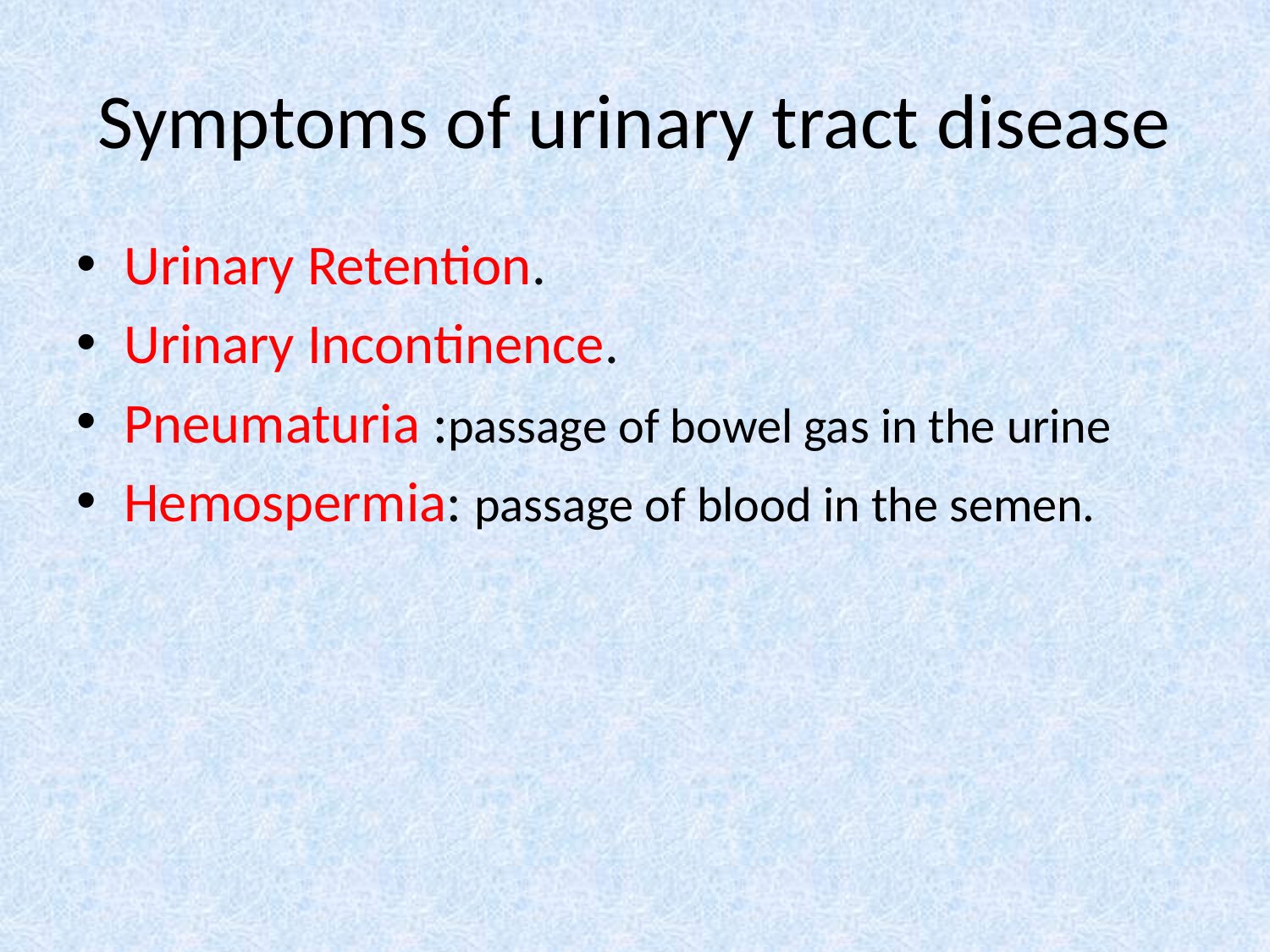

# Symptoms of urinary tract disease
Urinary Retention.
Urinary Incontinence.
Pneumaturia :passage of bowel gas in the urine
Hemospermia: passage of blood in the semen.